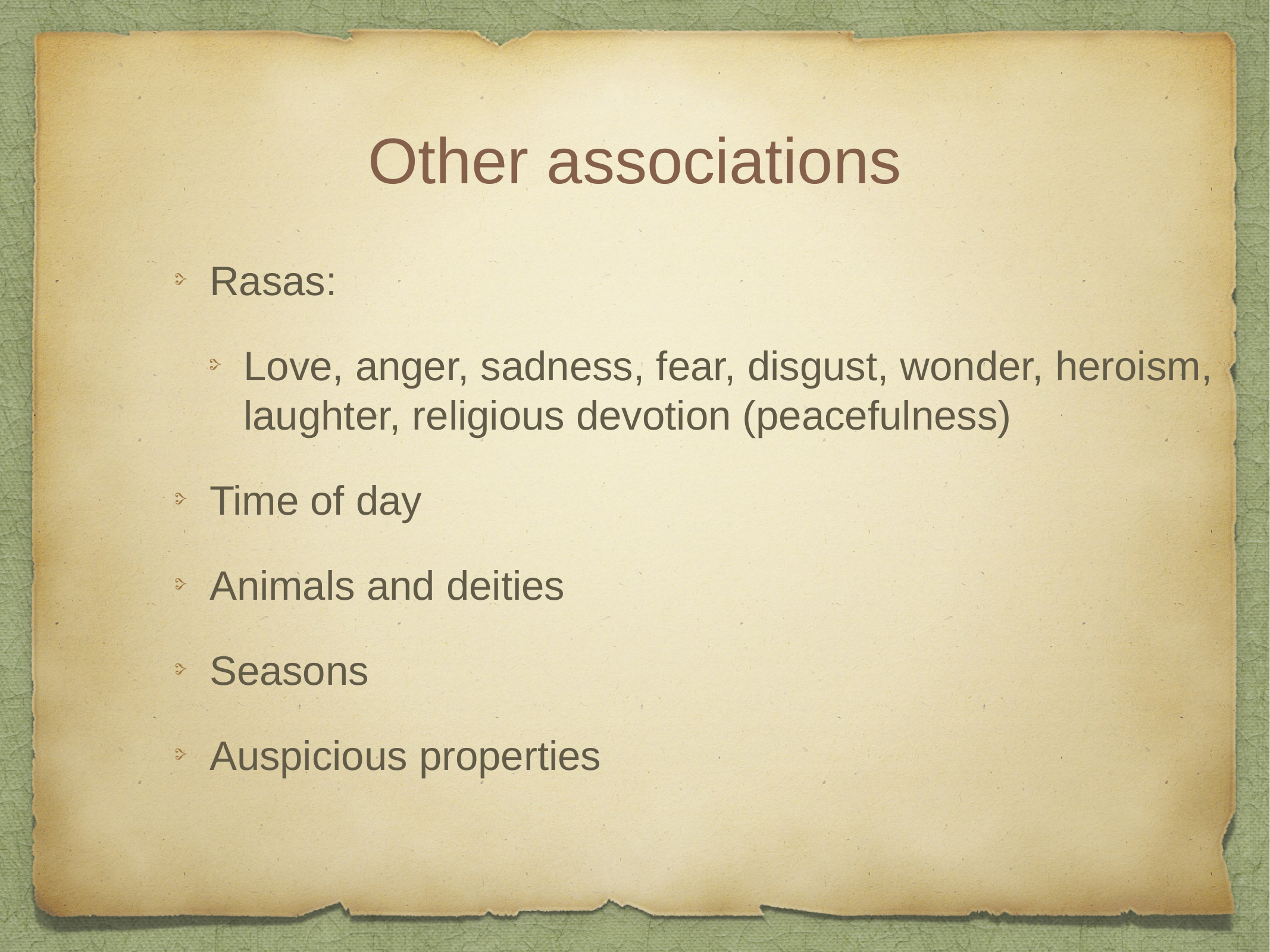

# Other associations
Rasas:
Love, anger, sadness, fear, disgust, wonder, heroism, laughter, religious devotion (peacefulness)
Time of day
Animals and deities
Seasons
Auspicious properties